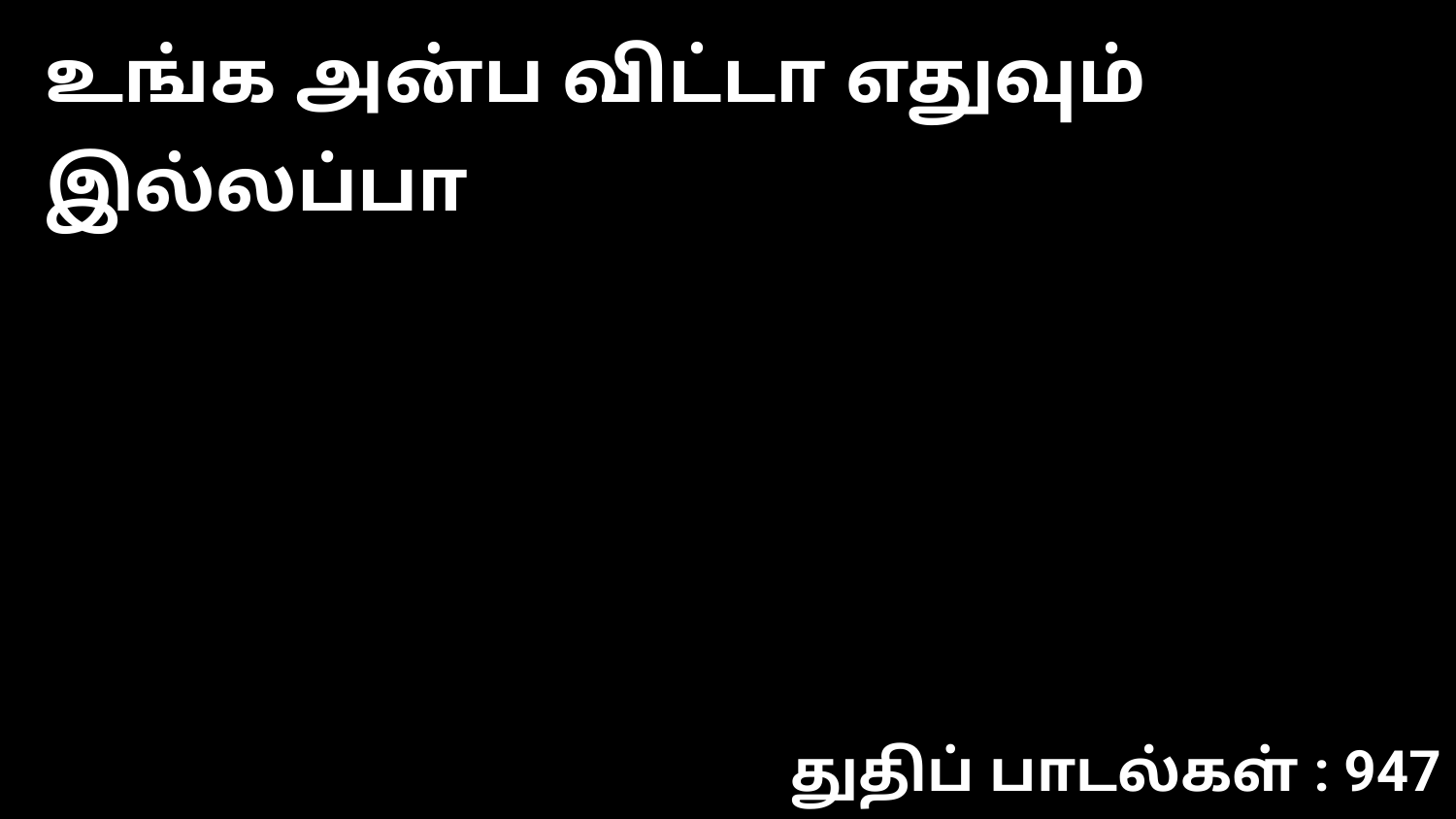

உங்க அன்ப விட்டா எதுவும் இல்லப்பா
துதிப் பாடல்கள் : 947